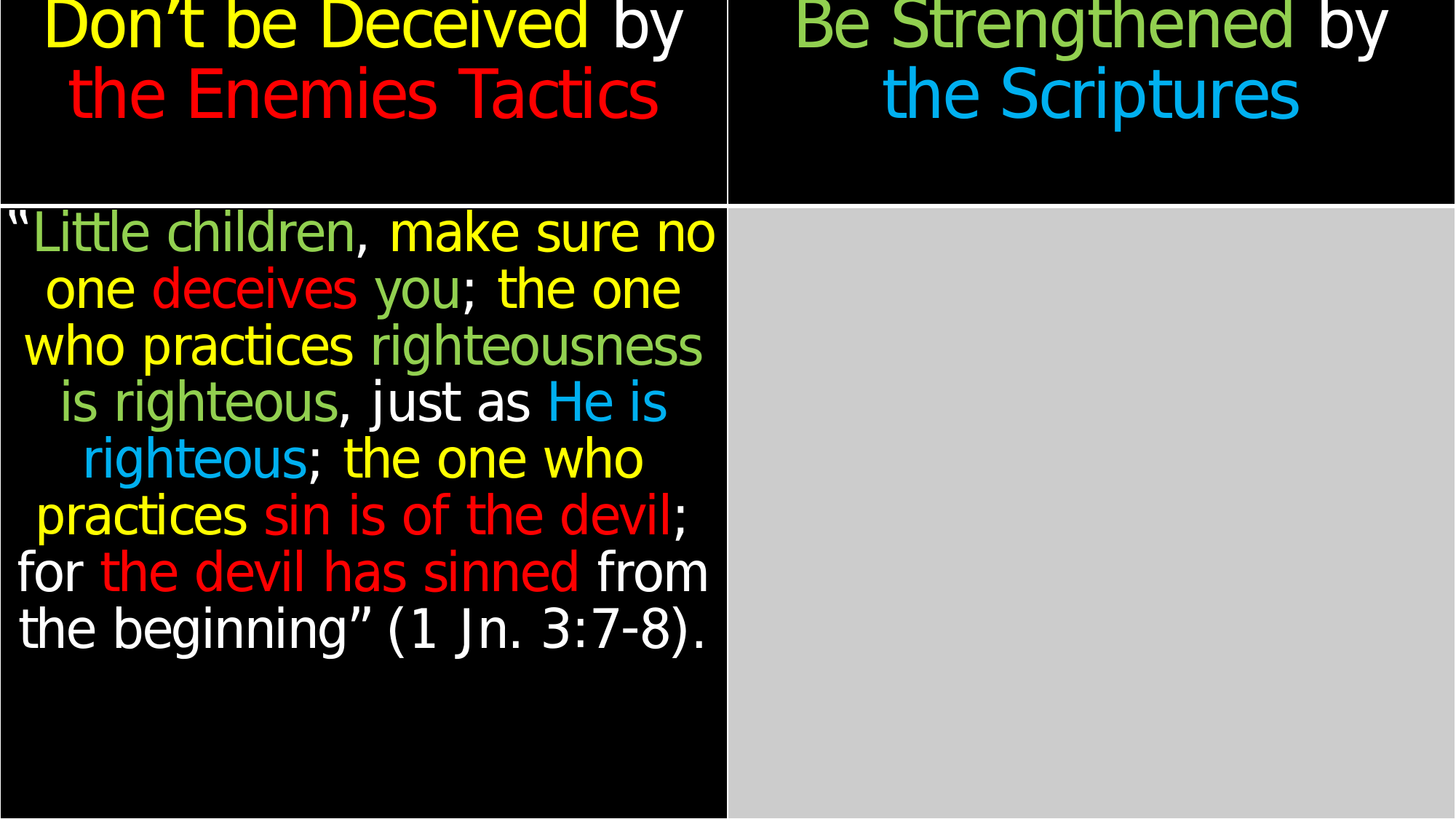

| Don’t be Deceived by the Enemies Tactics | Be Strengthened by the Scriptures |
| --- | --- |
| “Little children, make sure no one deceives you; the one who practices righteousness is righteous, just as He is righteous; the one who practices sin is of the devil; for the devil has sinned from the beginning” (1 Jn. 3:7-8). |  |